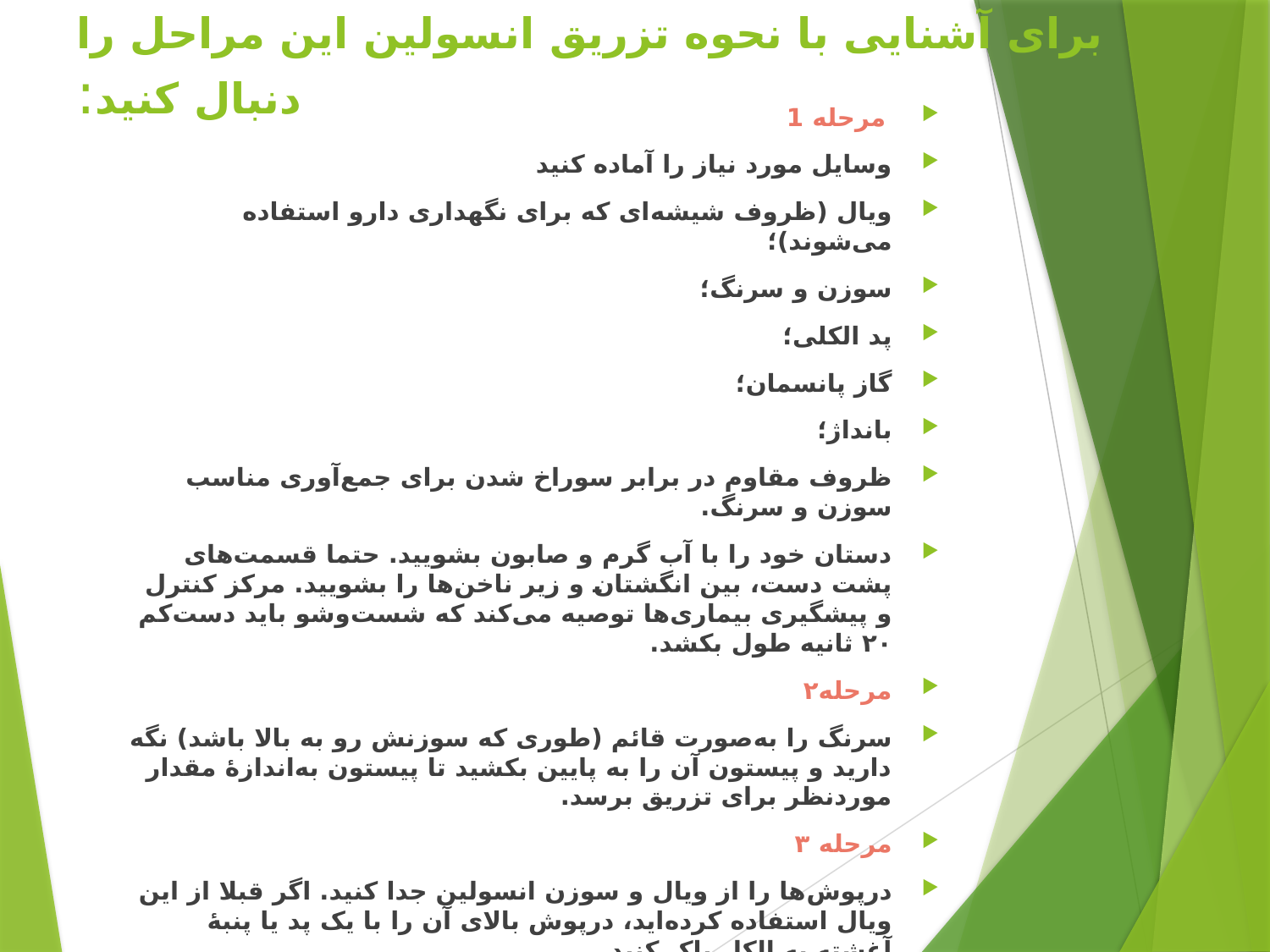

# برای آشنایی با نحوه تزریق انسولین این مراحل را دنبال کنید:
 مرحله 1
وسایل مورد نیاز را آماده کنید
ویال (ظروف شیشه‌ای که برای نگهداری دارو استفاده می‌شوند)؛
سوزن و سرنگ؛
پد الکلی؛
گاز پانسمان؛
بانداژ؛
ظروف مقاوم در برابر سوراخ‌ شدن برای جمع‌آوری مناسب سوزن و سرنگ.
دستان خود را با آب گرم و صابون بشویید. حتما قسمت­‌های پشت دست، بین انگشتان و زیر ناخن‌­ها را بشویید. مرکز کنترل و پیشگیری بیماری‌ها توصیه می‌­کند که شست‌وشو باید دست‌کم ۲۰ ثانیه طول بکشد.
مرحله۲
سرنگ را به‌صورت قائم (طوری که سوزنش رو به بالا باشد) نگه دارید و پیستون آن را به پایین بکشید تا پیستون به‌اندازه­‌ٔ مقدار موردنظر برای تزریق برسد.
مرحله ۳
درپوش‌­ها را از ویال و سوزن انسولین جدا کنید. اگر قبلا از این ویال استفاده کرده‌­اید، درپوش بالای آن را با یک پد یا پنبهٔ آغشته به الکل پاک کنید.
مرحله ۴
سوزن را در داخل ویال فرو کنید و پیستون آن را به طرف پایین فشار دهید تا هوای سرنگ وارد بطری شود. سپس هوا با مقدار انسولینی که از ویال می­‌کشید، جایگزین می­‌شود.